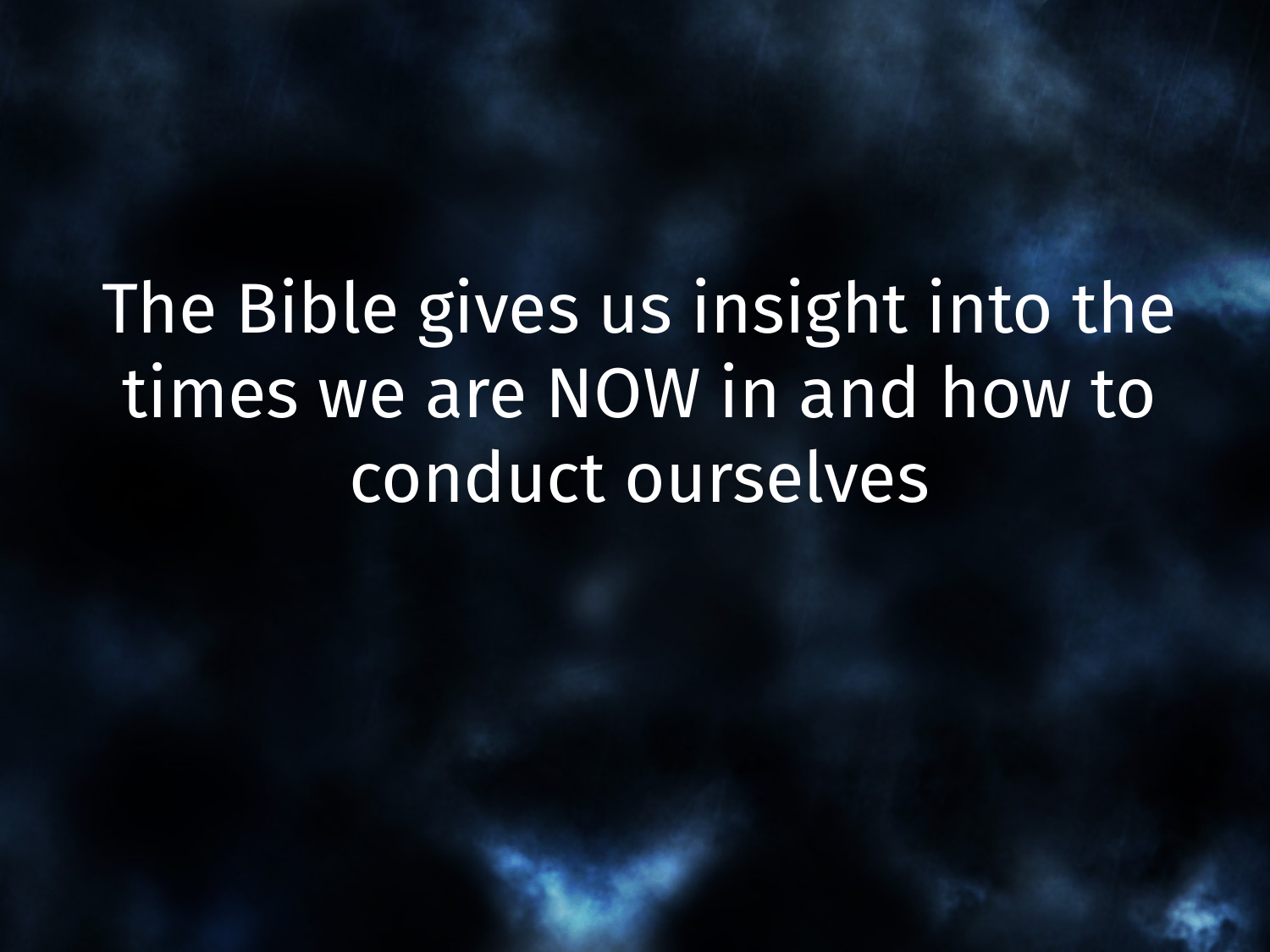

The Bible gives us insight into the times we are NOW in and how to conduct ourselves